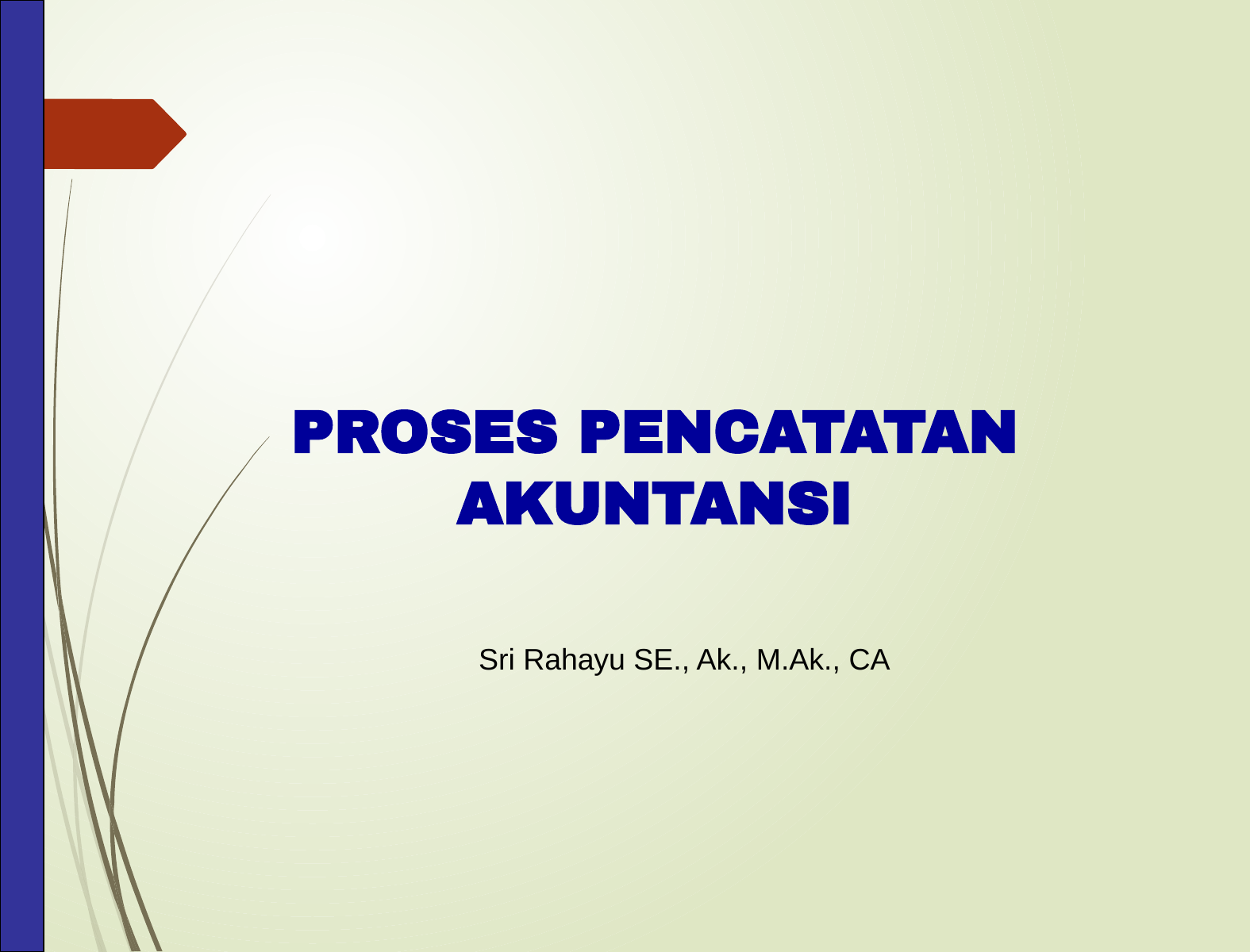

PROSES PENCATATAN AKUNTANSI

Sri Rahayu SE., Ak., M.Ak., CA